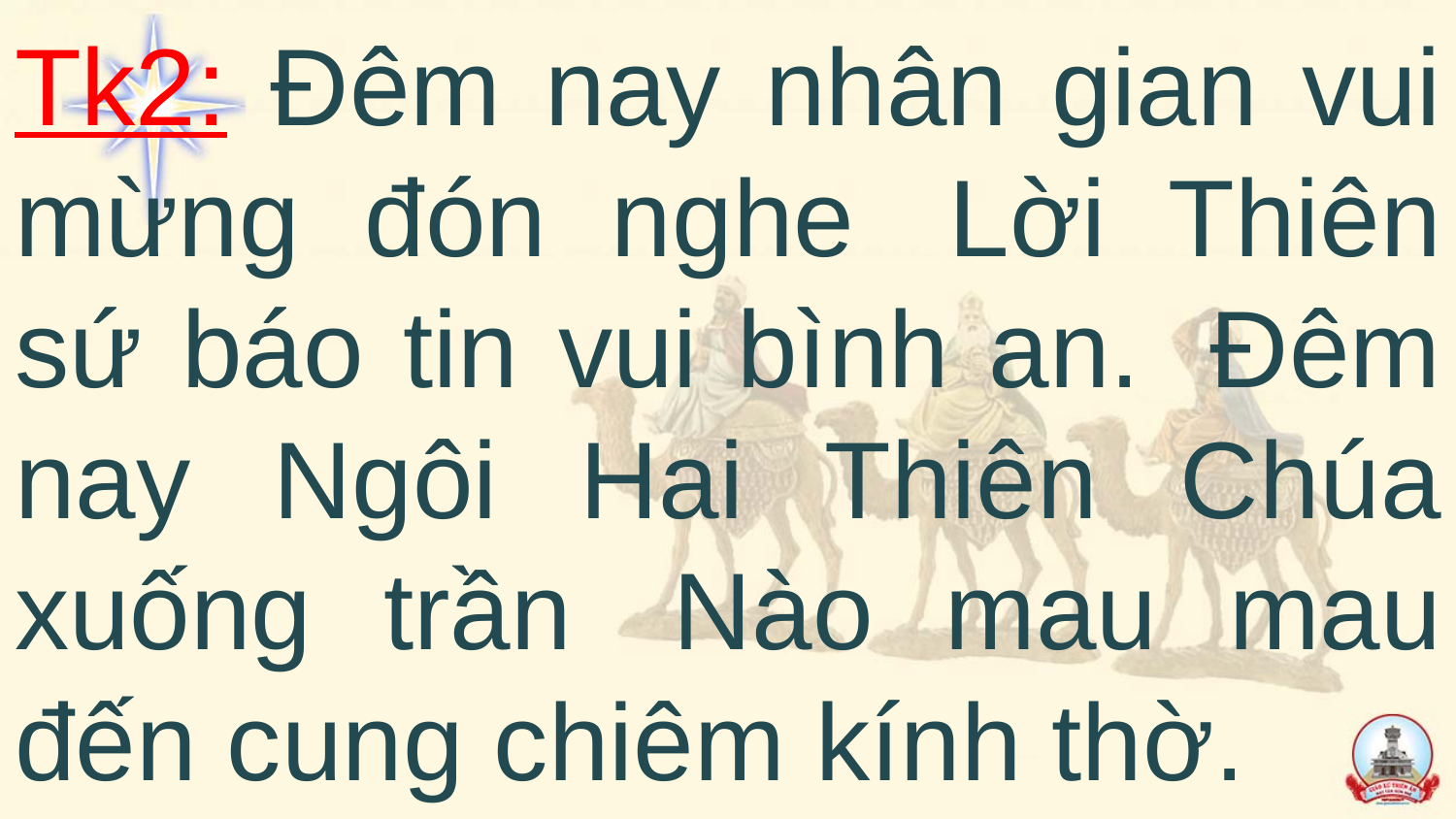

# Tk2: Đêm nay nhân gian vui mừng đón nghe  Lời Thiên sứ báo tin vui bình an.  Đêm nay Ngôi Hai Thiên Chúa xuống trần  Nào mau mau đến cung chiêm kính thờ.